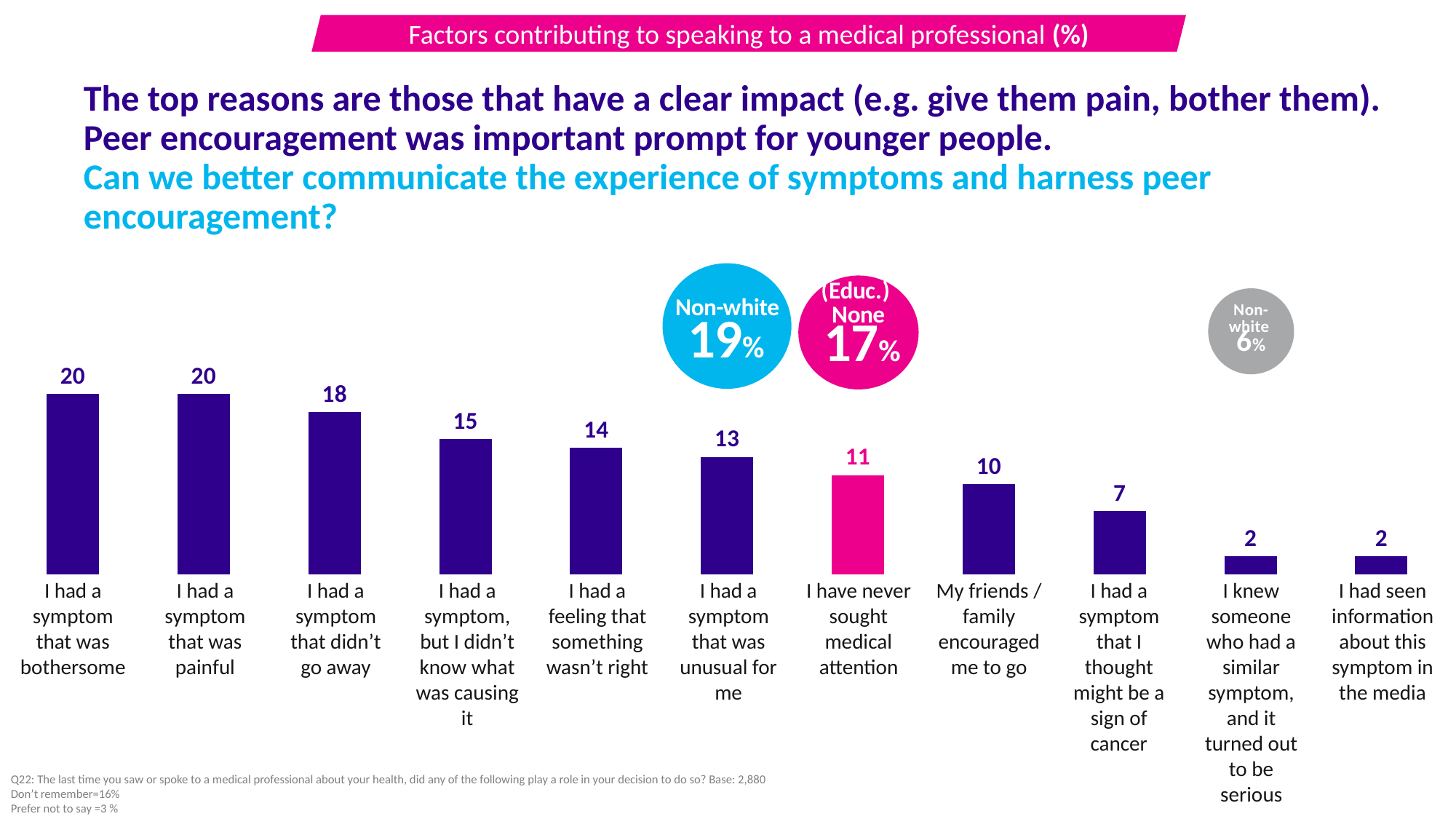

Factors contributing to speaking to a medical professional (%)
The top reasons are those that have a clear impact (e.g. give them pain, bother them). Peer encouragement was important prompt for younger people.
Can we better communicate the experience of symptoms and harness peer encouragement?

### Chart

| Category | Overall |
|---|---|
| I had a symptom that was “bothersome” | 20.0 |
| I had a symptom that was painful  | 20.0 |
| I had a symptom that didn’t go away | 18.0 |
| I had a symptom, but I didn’t know what was causing it  | 15.0 |
| I had a feeling that something wasn’t right | 14.0 |
| I had a symptom that was unusual for me | 13.0 |
| I have never sought medical attention | 11.0 |
| My friends or family encouraged me to go | 10.0 |
| I had a symptom that I thought might be a sign of cancer  | 7.0 |
| I knew someone who had a similar symptom, and it turned out to be serious | 2.0 |
| I had seen information about this symptom in the media | 2.0 |
I had a symptom that was bothersome
I had a symptom that was painful
I had a symptom that didn’t go away
I had a symptom, but I didn’t know what was causing it
I had a feeling that something wasn’t right
I had a symptom that was unusual for me
I have never sought medical attention
My friends / family encouraged me to go
I had a symptom that I thought might be a sign of cancer
I knew someone who had a similar symptom, and it turned out to be serious
I had seen information about this symptom in the media
Q22: The last time you saw or spoke to a medical professional about your health, did any of the following play a role in your decision to do so? Base: 2,880
Don’t remember=16%
Prefer not to say =3 %